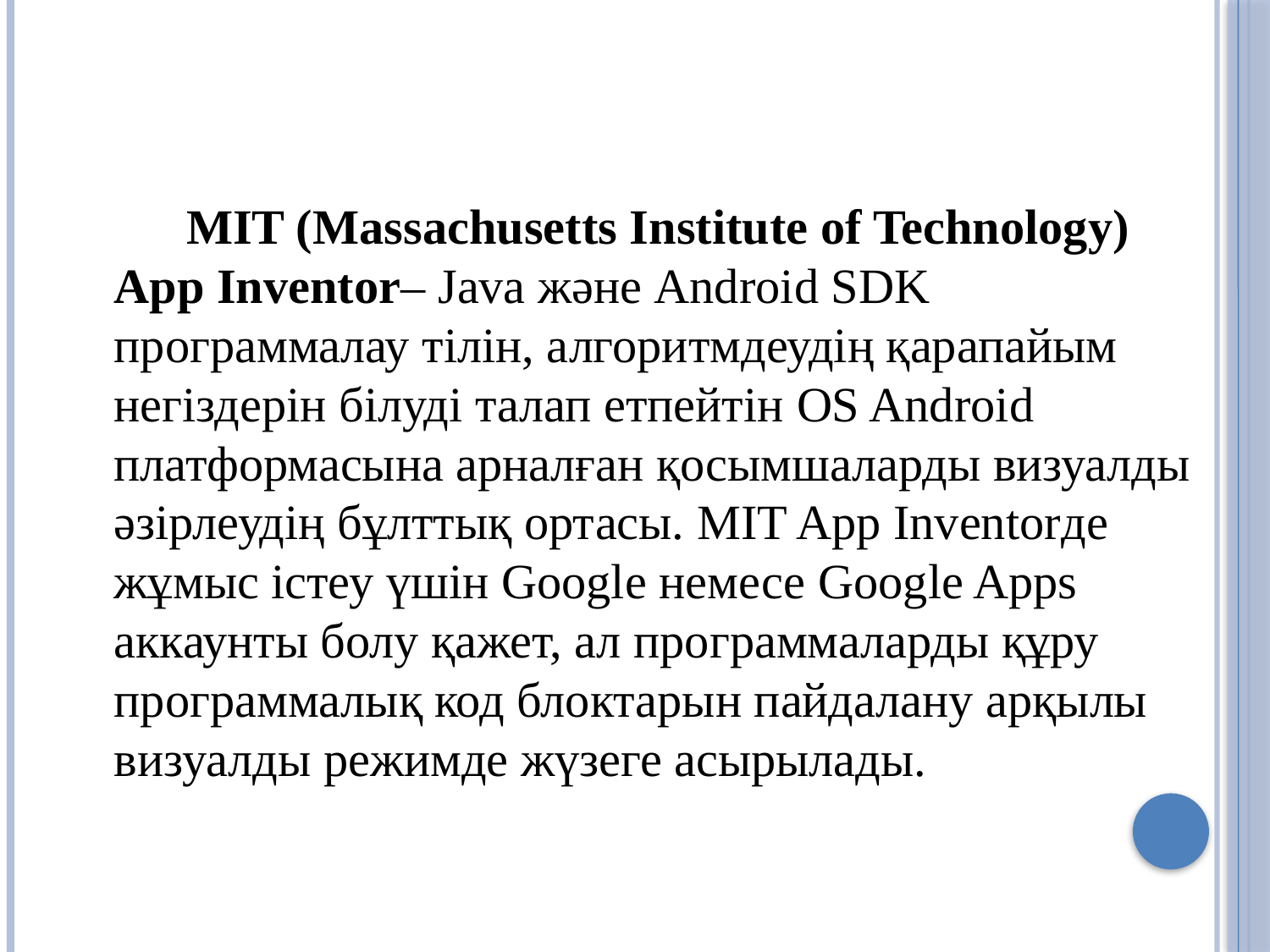

#

         MIT (Massachusetts Institute of Technology) App Inventor– Java және Android SDK программалау тілін, алгоритмдеудің қарапайым негіздерін білуді талап етпейтін OS Android платформасына арналған қосымшаларды визуалды әзірлеудің бұлттық ортасы. MIT App Inventorде жұмыс істеу үшін Google немесе Google Apps аккаунты болу қажет, ал программаларды құру программалық код блоктарын пайдалану арқылы визуалды режимде жүзеге асырылады.